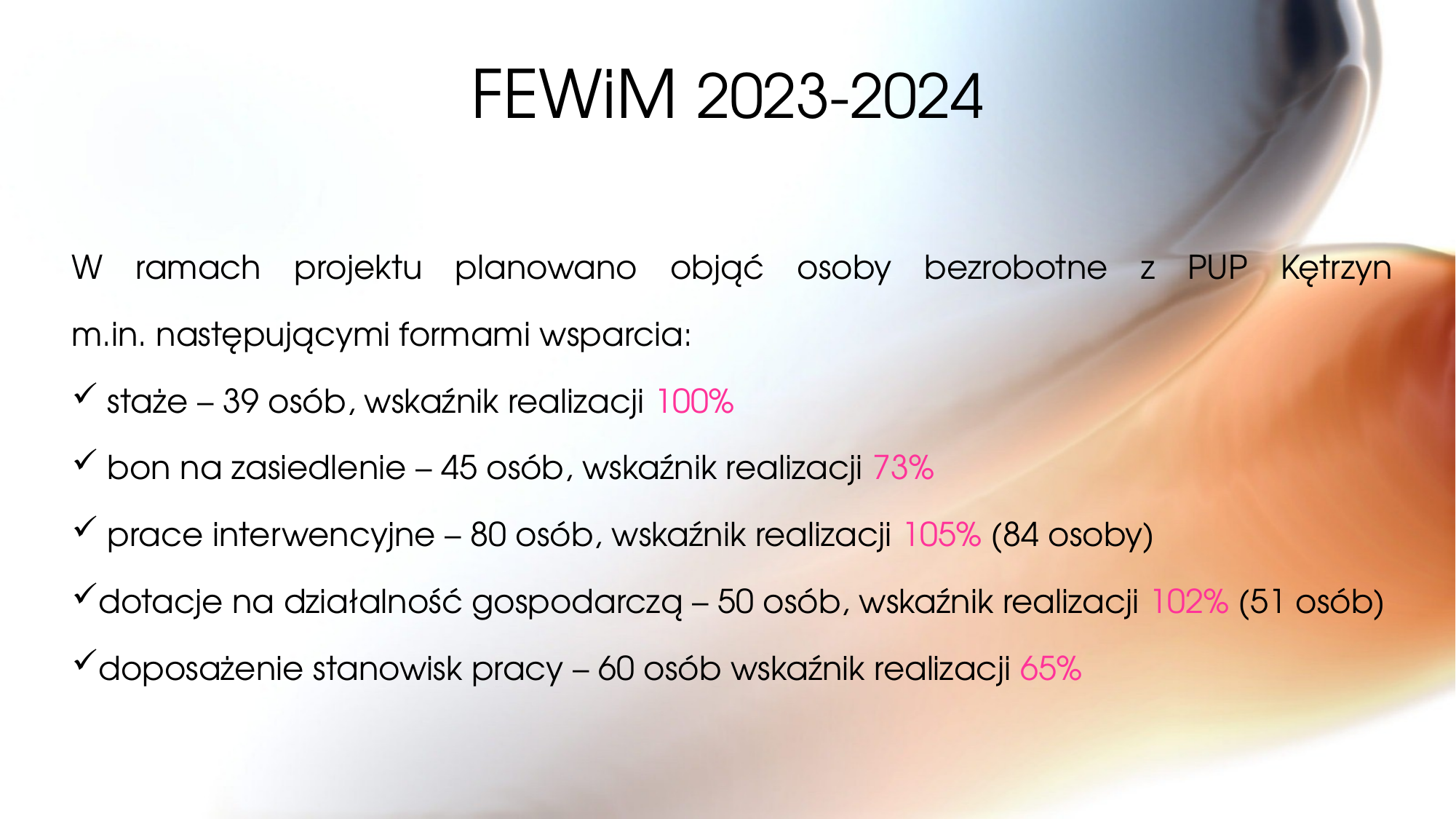

# FEWiM 2023-2024
W ramach projektu planowano objąć osoby bezrobotne z PUP Kętrzyn
m.in. następującymi formami wsparcia:
 staże – 39 osób, wskaźnik realizacji 100%
 bon na zasiedlenie – 45 osób, wskaźnik realizacji 73%
 prace interwencyjne – 80 osób, wskaźnik realizacji 105% (84 osoby)
dotacje na działalność gospodarczą – 50 osób, wskaźnik realizacji 102% (51 osób)
doposażenie stanowisk pracy – 60 osób wskaźnik realizacji 65%